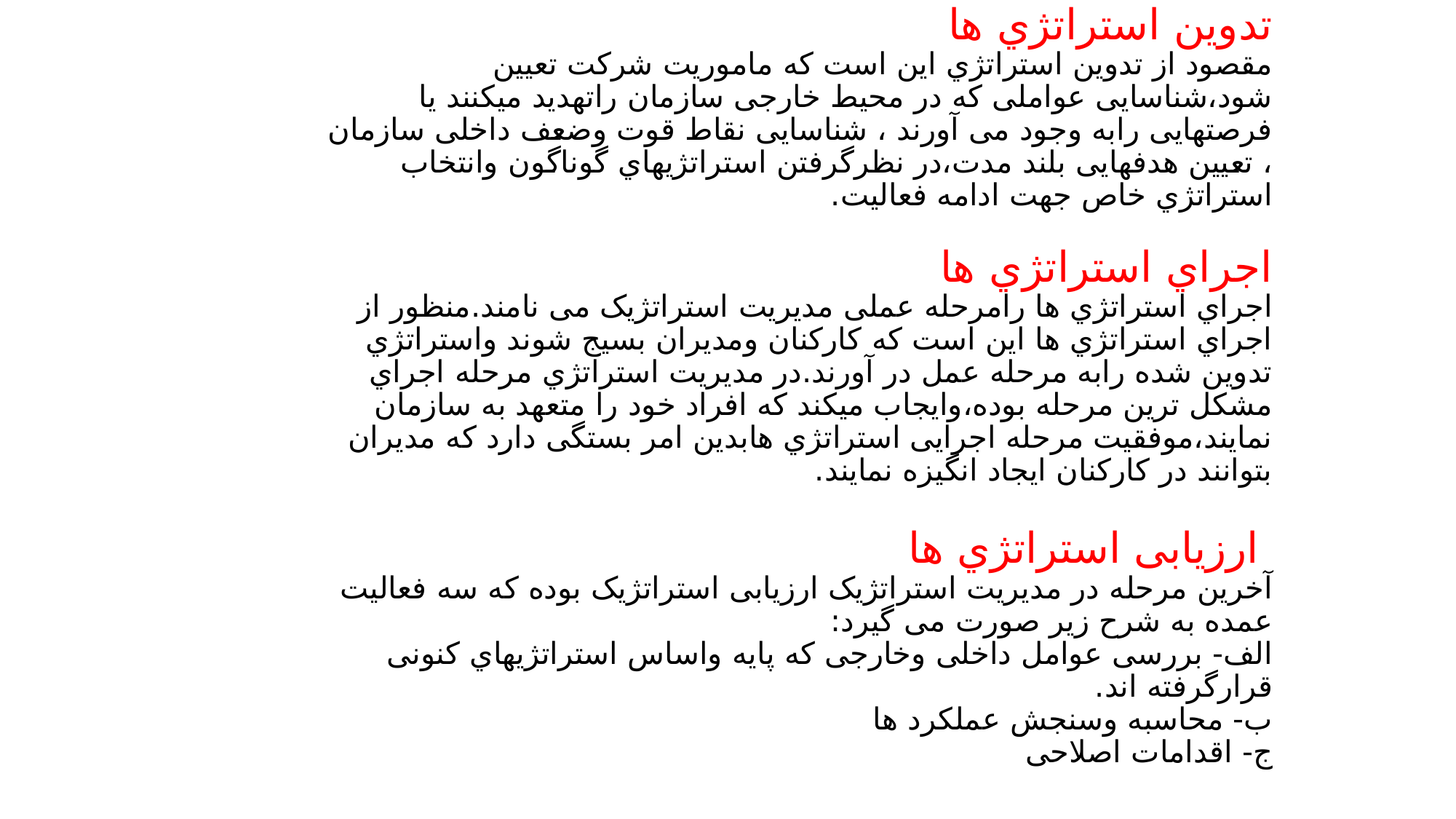

# تدوین استراتژي ها مقصود از تدوین استراتژي این است که ماموریت شرکت تعیین شود،شناسایی عواملی که در محیط خارجی سازمان راتهدید میکنند یا فرصتهایی رابه وجود می آورند ، شناسایی نقاط قوت وضعف داخلی سازمان ، تعیین هدفهایی بلند مدت،در نظرگرفتن استراتژیهاي گوناگون وانتخاب استراتژي خاص جهت ادامه فعالیت. اجراي استراتژي ها اجراي استراتژي ها رامرحله عملی مدیریت استراتژیک می نامند.منظور از اجراي استراتژي ها این است که کارکنان ومدیران بسیج شوند واستراتژي تدوین شده رابه مرحله عمل در آورند.در مدیریت استراتژي مرحله اجراي مشکل ترین مرحله بوده،وایجاب میکند که افراد خود را متعهد به سازمان نمایند،موفقیت مرحله اجرایی استراتژي هابدین امر بستگی دارد که مدیران بتوانند در کارکنان ایجاد انگیزه نمایند. ارزیابی استراتژي ها آخرین مرحله در مدیریت استراتژیک ارزیابی استراتژیک بوده که سه فعالیت عمده به شرح زیر صورت می گیرد: الف- بررسی عوامل داخلی وخارجی که پایه واساس استراتژیهاي کنونی قرارگرفته اند. ب- محاسبه وسنجش عملکرد ها ج- اقدامات اصلاحی